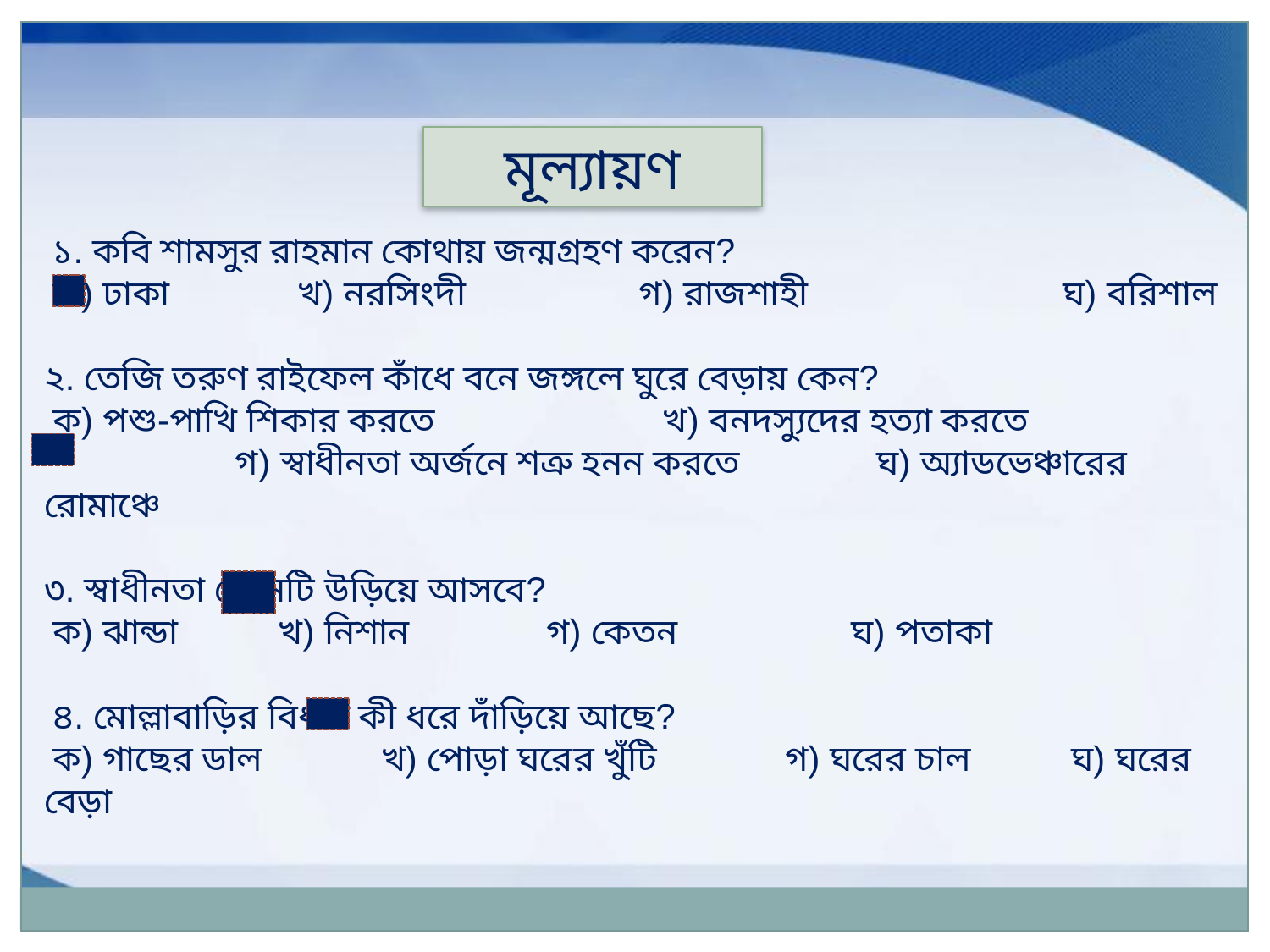

মূল্যায়ণ
 ১. কবি শামসুর রাহমান কোথায় জন্মগ্রহণ করেন?
 ক) ঢাকা              খ) নরসিংদী                   গ) রাজশাহী                            ঘ) বরিশাল
২. তেজি তরুণ রাইফেল কাঁধে বনে জঙ্গলে ঘুরে বেড়ায় কেন?
 ক) পশু-পাখি শিকার করতে                         খ) বনদস্যুদের হত্যা করতে                                           গ) স্বাধীনতা অর্জনে শত্রু হনন করতে               ঘ) অ্যাডভেঞ্চারের রোমাঞ্চে
৩. স্বাধীনতা কোনটি উড়িয়ে আসবে?
 ক) ঝান্ডা           খ) নিশান               গ) কেতন                   ঘ) পতাকা
 ৪. মোল্লাবাড়ির বিধবা কী ধরে দাঁড়িয়ে আছে?
 ক) গাছের ডাল             খ) পোড়া ঘরের খুঁটি              গ) ঘরের চাল           ঘ) ঘরের বেড়া